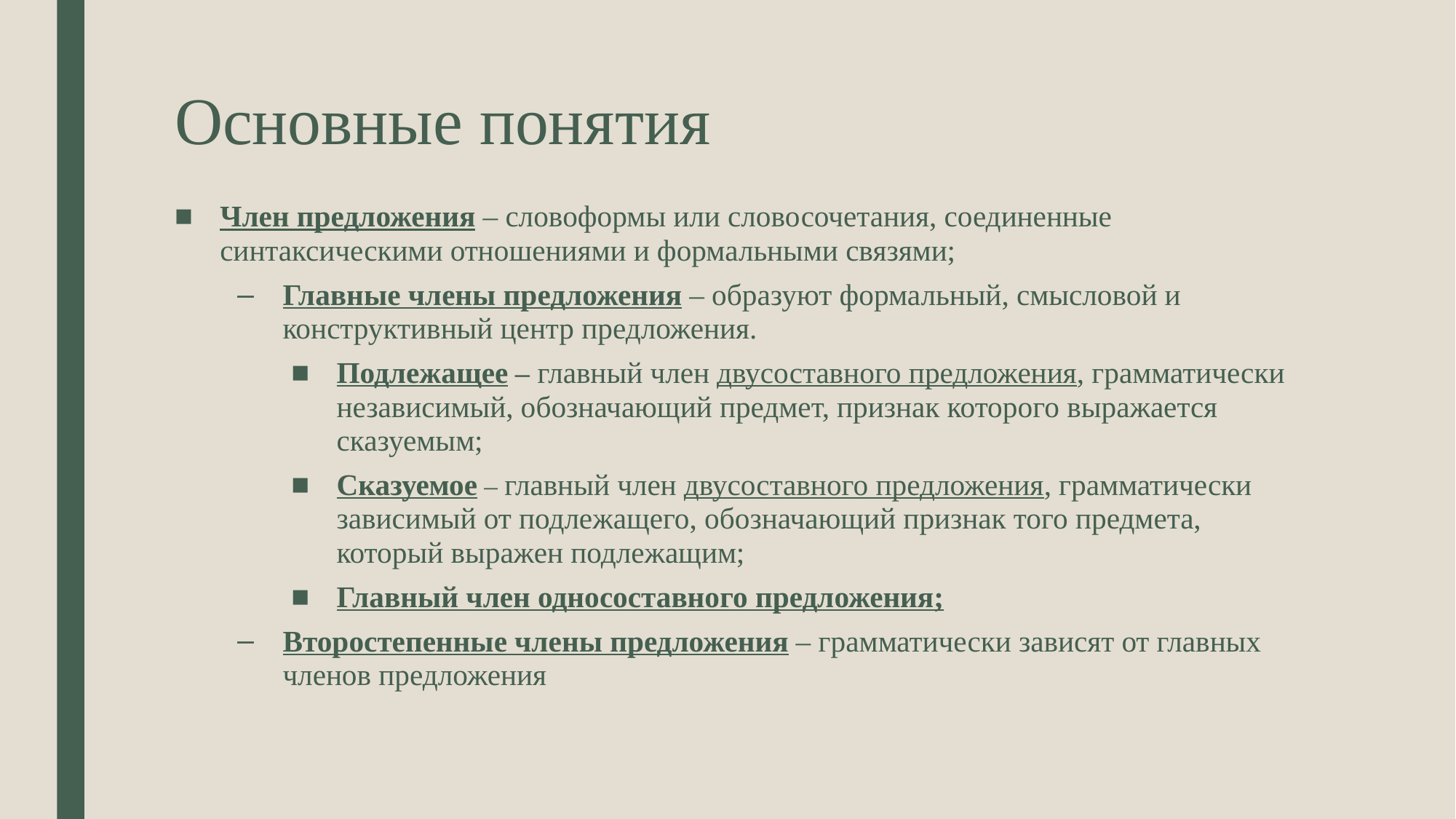

# Основные понятия
Член предложения – словоформы или словосочетания, соединенные синтаксическими отношениями и формальными связями;
Главные члены предложения – образуют формальный, смысловой и конструктивный центр предложения.
Подлежащее – главный член двусоставного предложения, грамматически независимый, обозначающий предмет, признак которого выражается сказуемым;
Сказуемое – главный член двусоставного предложения, грамматически зависимый от подлежащего, обозначающий признак того предмета, который выражен подлежащим;
Главный член односоставного предложения;
Второстепенные члены предложения – грамматически зависят от главных членов предложения